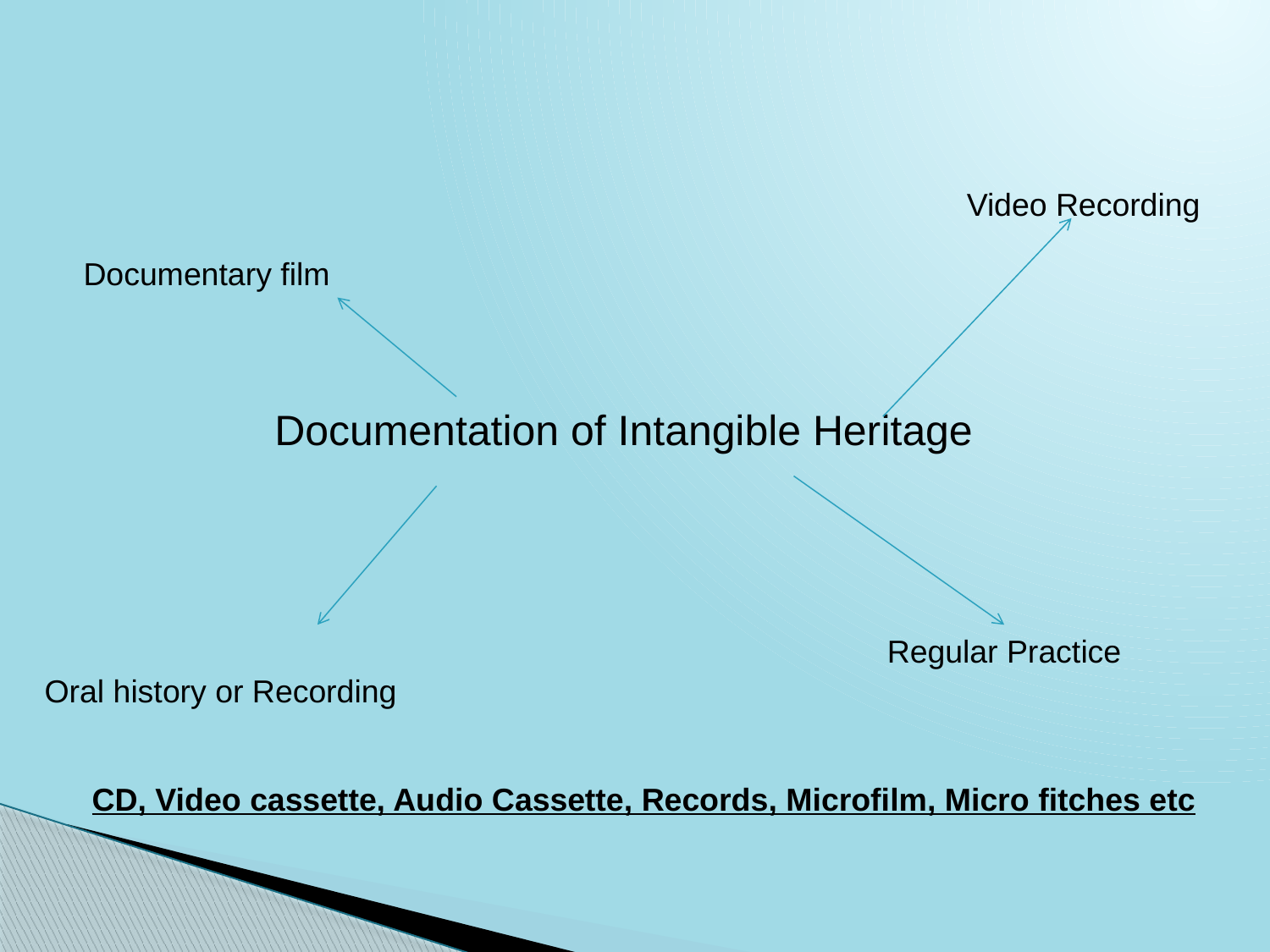

Video Recording
Documentary film
Documentation of Intangible Heritage
Regular Practice
Oral history or Recording
CD, Video cassette, Audio Cassette, Records, Microfilm, Micro fitches etc